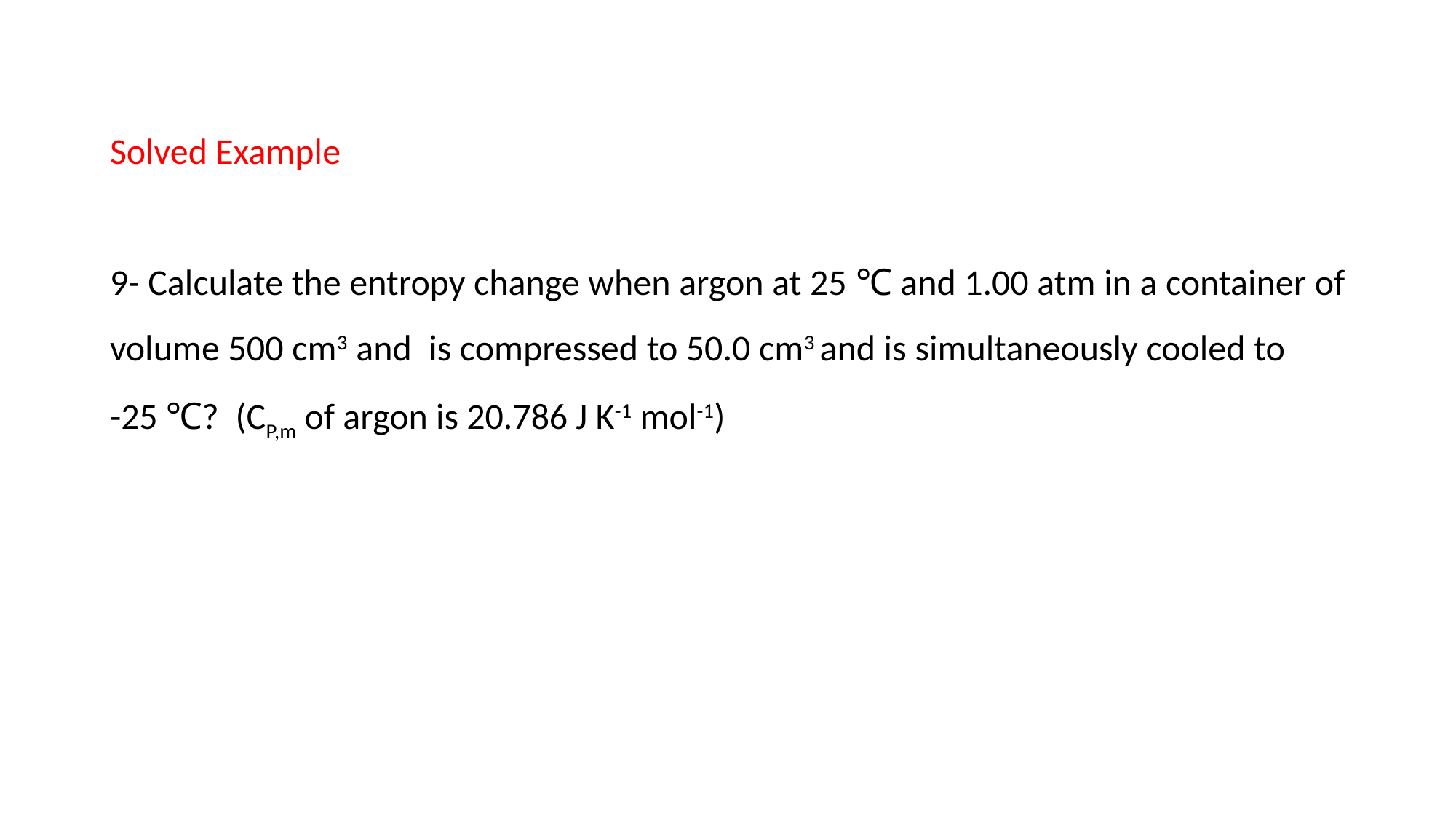

Solved Example

9- Calculate the entropy change when argon at 25 ℃ and 1.00 atm in a container of volume 500 cm3 and  is compressed to 50.0 cm3 and is simultaneously cooled to        -25 ℃?  (CP,m of argon is 20.786 J K-1 mol-1)